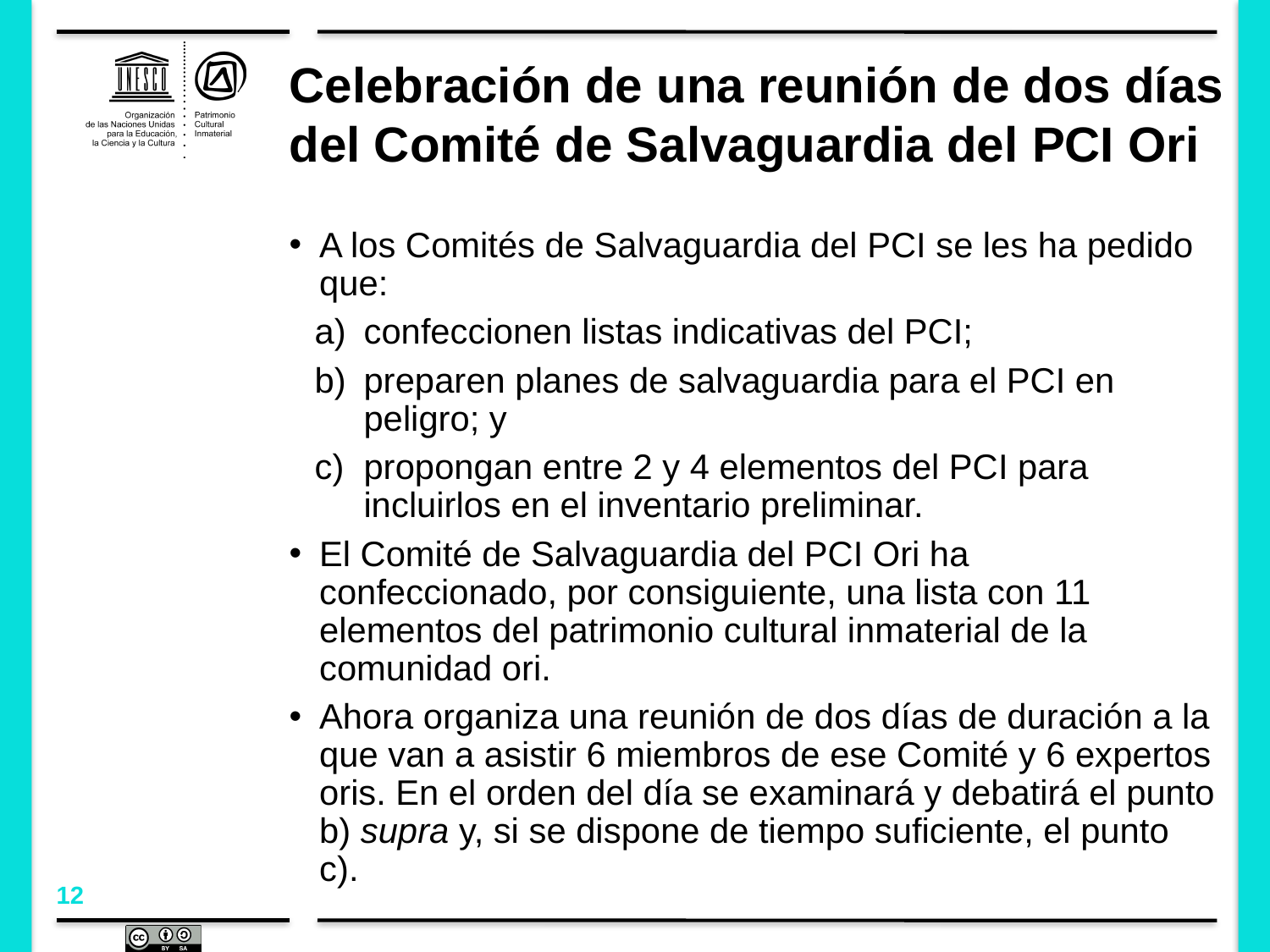

# Celebración de una reunión de dos días del Comité de Salvaguardia del PCI Ori
A los Comités de Salvaguardia del PCI se les ha pedido que:
confeccionen listas indicativas del PCI;
preparen planes de salvaguardia para el PCI en peligro; y
propongan entre 2 y 4 elementos del PCI para incluirlos en el inventario preliminar.
El Comité de Salvaguardia del PCI Ori ha confeccionado, por consiguiente, una lista con 11 elementos del patrimonio cultural inmaterial de la comunidad ori.
Ahora organiza una reunión de dos días de duración a la que van a asistir 6 miembros de ese Comité y 6 expertos oris. En el orden del día se examinará y debatirá el punto b) supra y, si se dispone de tiempo suficiente, el punto c).